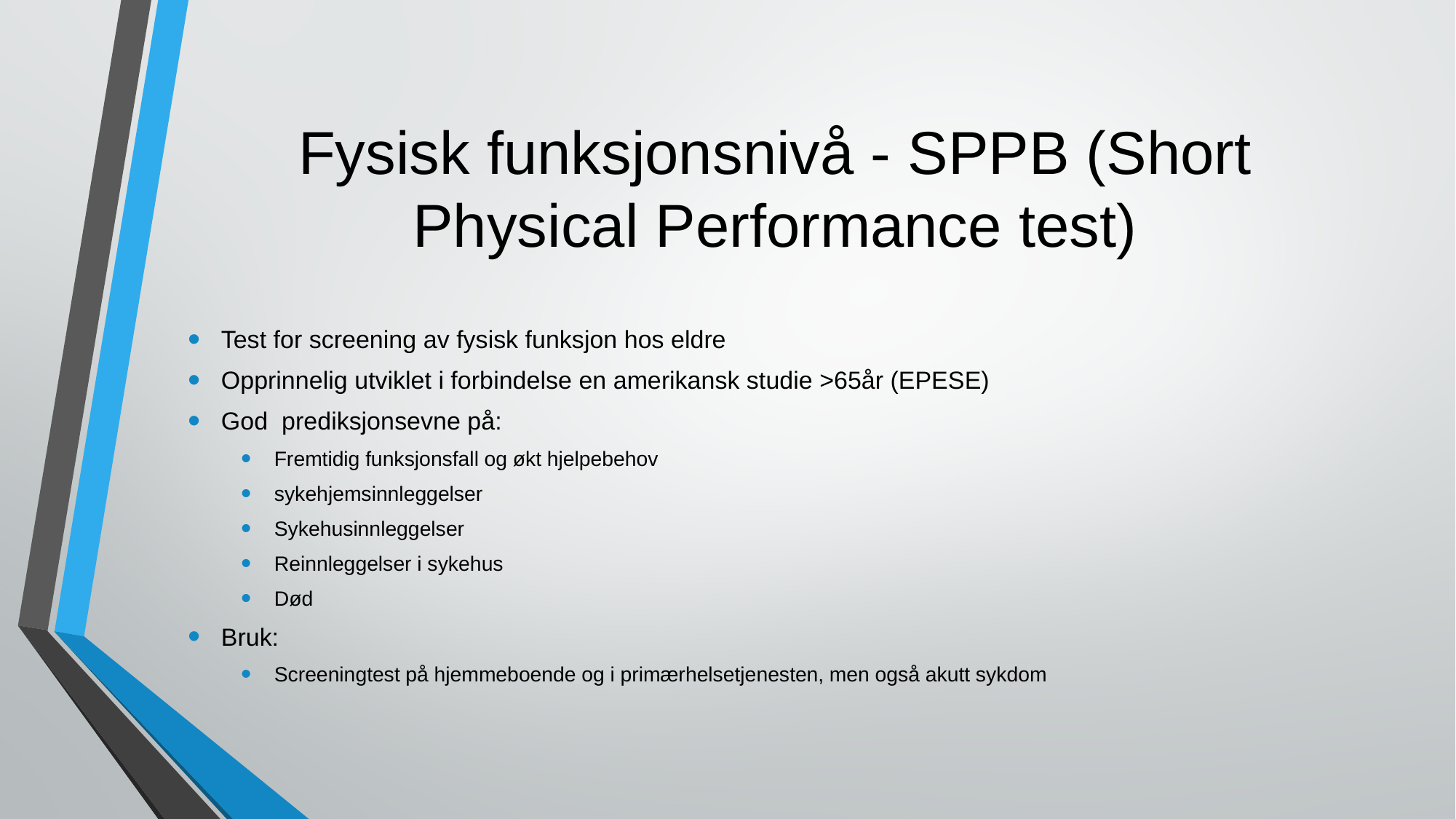

# Fysisk funksjonsnivå - SPPB (Short Physical Performance test)
Test for screening av fysisk funksjon hos eldre
Opprinnelig utviklet i forbindelse en amerikansk studie >65år (EPESE)
God  prediksjonsevne på:
Fremtidig funksjonsfall og økt hjelpebehov
sykehjemsinnleggelser
Sykehusinnleggelser
Reinnleggelser i sykehus
Død
Bruk:
Screeningtest på hjemmeboende og i primærhelsetjenesten, men også akutt sykdom